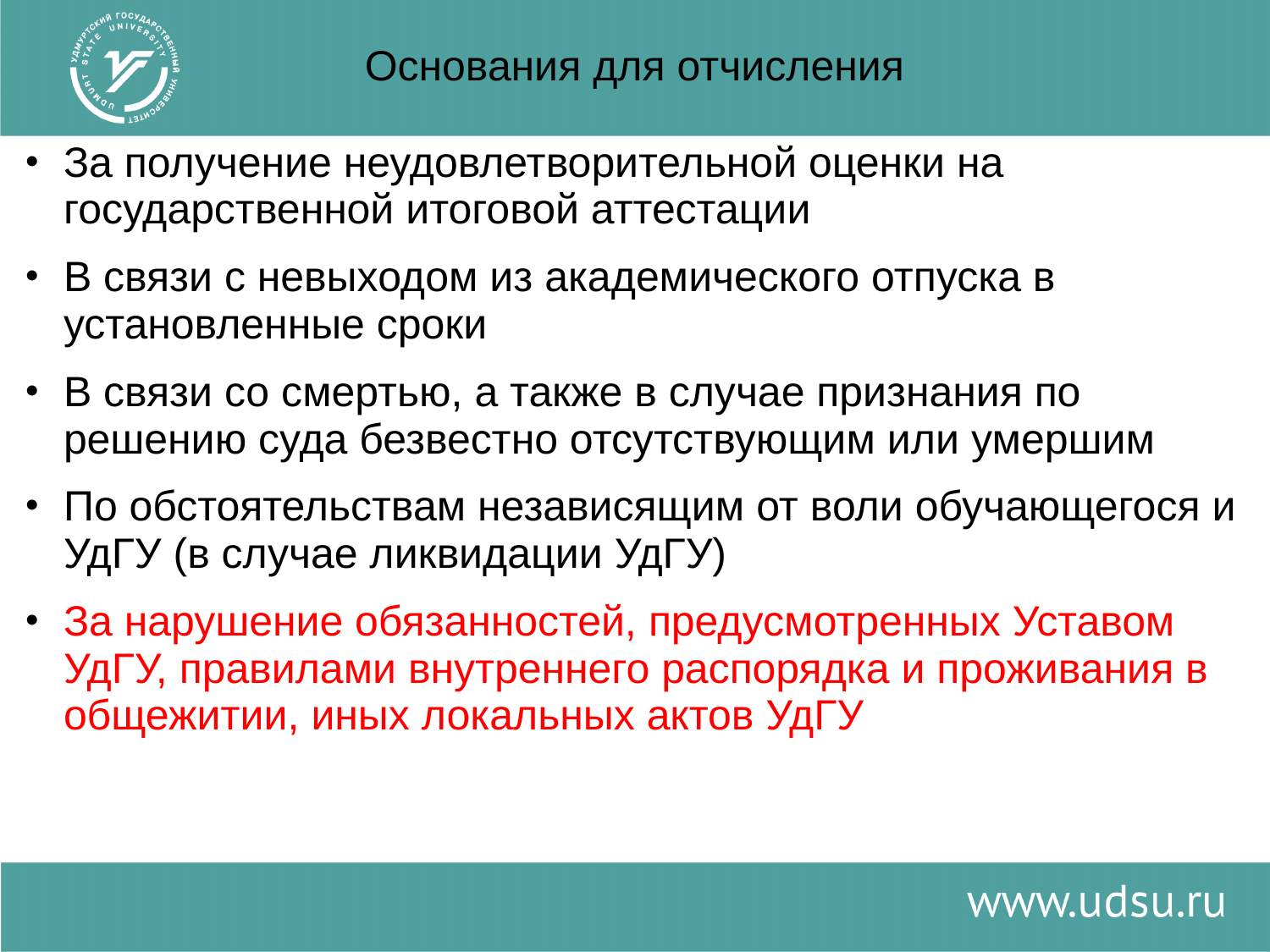

# Основания для отчисления
За получение неудовлетворительной оценки на государственной итоговой аттестации
В связи с невыходом из академического отпуска в установленные сроки
В связи со смертью, а также в случае признания по решению суда безвестно отсутствующим или умершим
По обстоятельствам независящим от воли обучающегося и УдГУ (в случае ликвидации УдГУ)
За нарушение обязанностей, предусмотренных Уставом УдГУ, правилами внутреннего распорядка и проживания в общежитии, иных локальных актов УдГУ